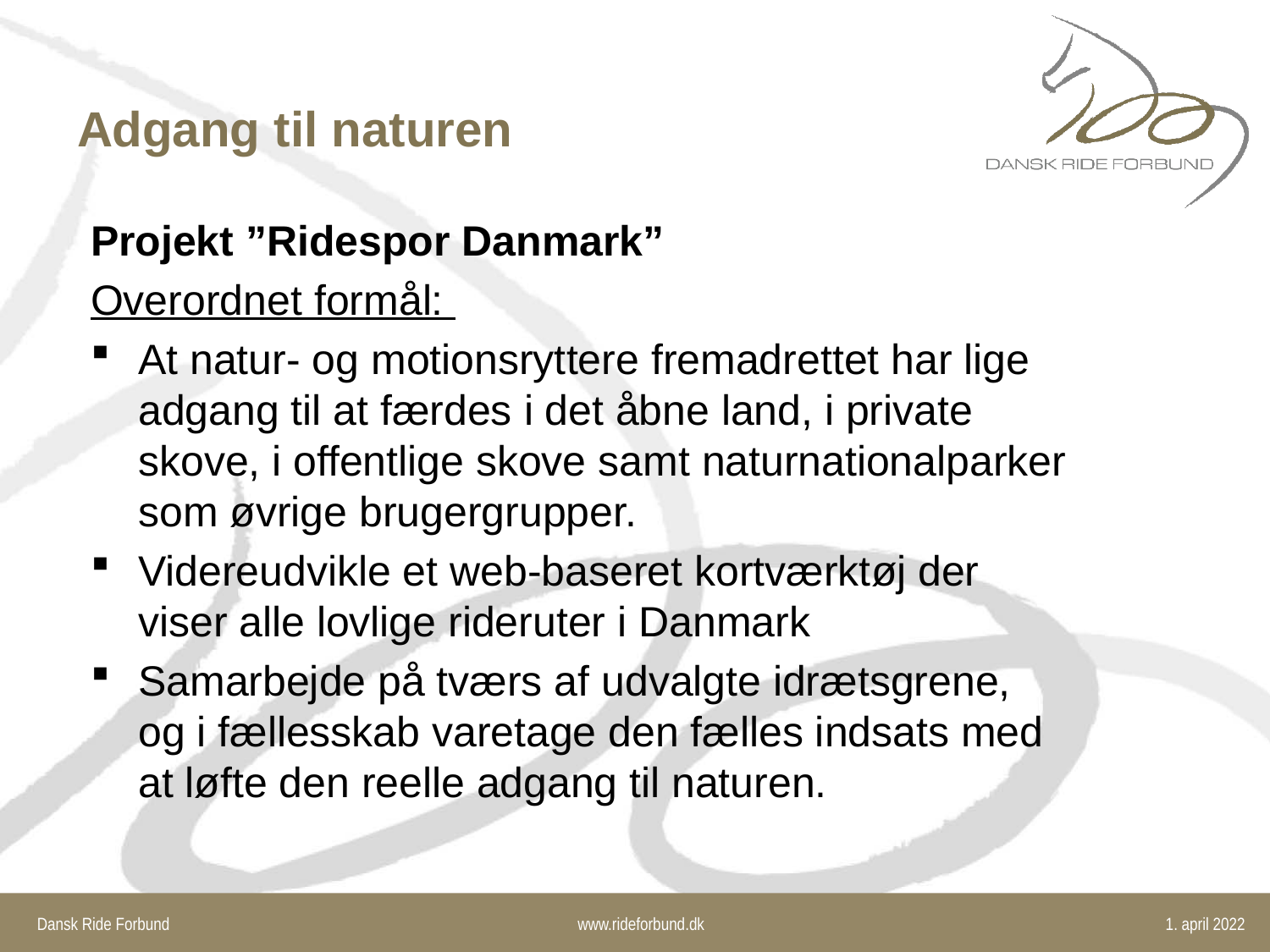

# Adgang til naturen
Projekt ”Ridespor Danmark”
Overordnet formål:
At natur- og motionsryttere fremadrettet har lige adgang til at færdes i det åbne land, i private skove, i offentlige skove samt naturnationalparker som øvrige brugergrupper.
Videreudvikle et web-baseret kortværktøj der viser alle lovlige rideruter i Danmark
Samarbejde på tværs af udvalgte idrætsgrene, og i fællesskab varetage den fælles indsats med at løfte den reelle adgang til naturen.